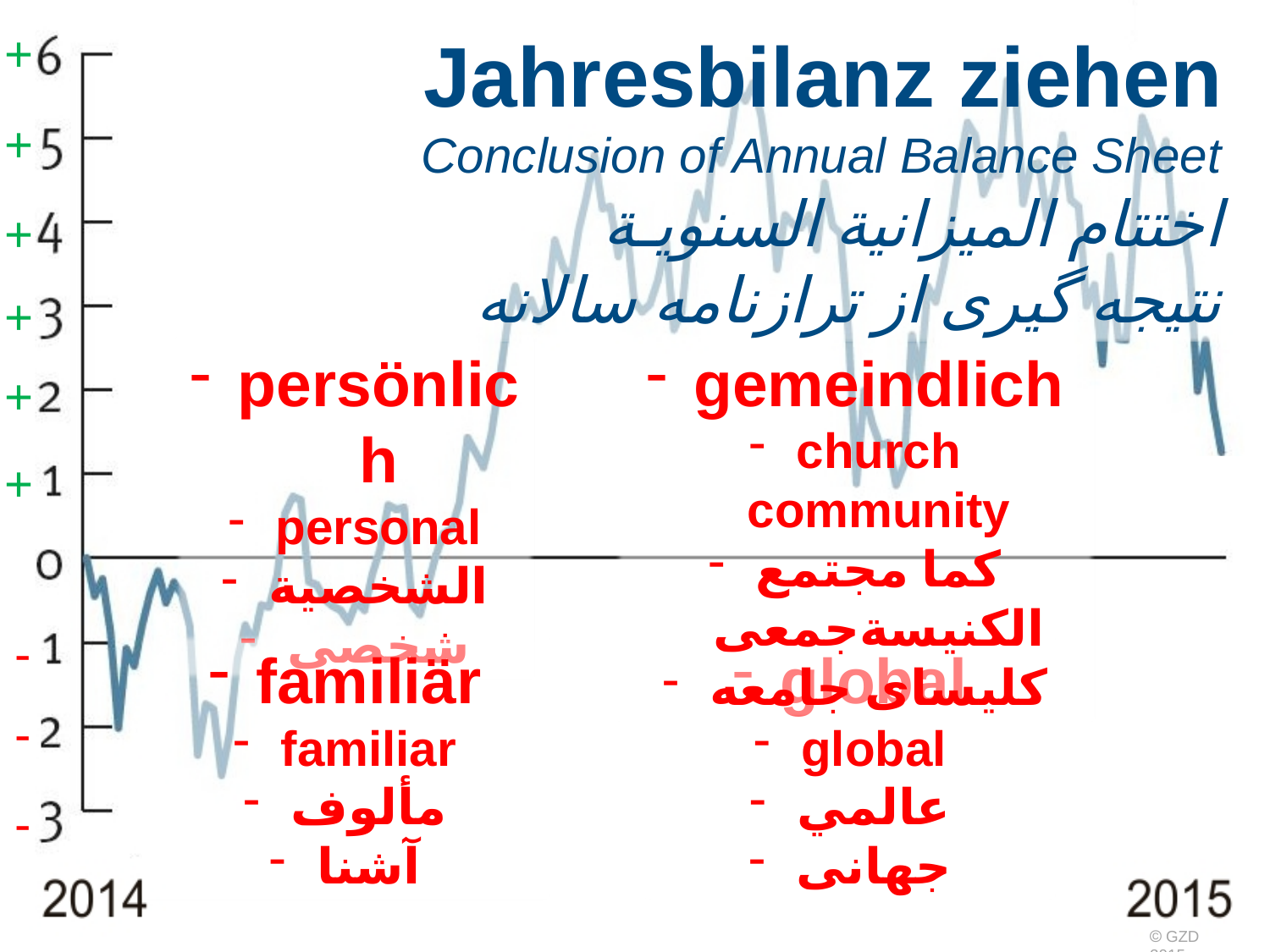

+
+
+
+
persönlich
personal
الشخصية
شخصی
gemeindlich
church community
كما مجتمع الكنيسةجمعی
کلیسای جامعه
+
+
-
familiär
familiar
مألوف
آشنا
global
global
عالمي
جهانی
-
-